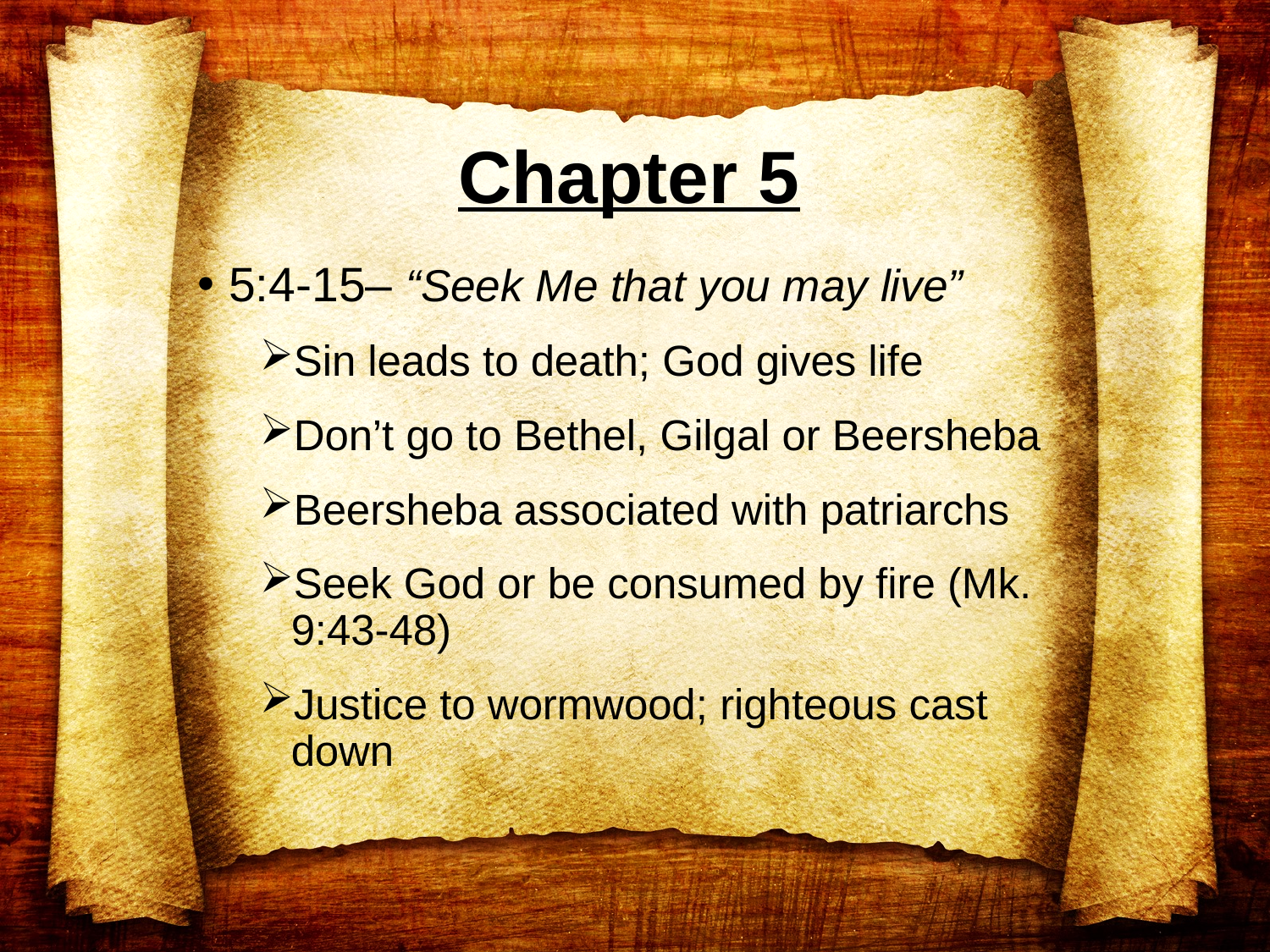

# Chapter 5
5:4-15– “Seek Me that you may live”
Sin leads to death; God gives life
Don’t go to Bethel, Gilgal or Beersheba
Beersheba associated with patriarchs
Seek God or be consumed by fire (Mk. 9:43-48)
Justice to wormwood; righteous cast down